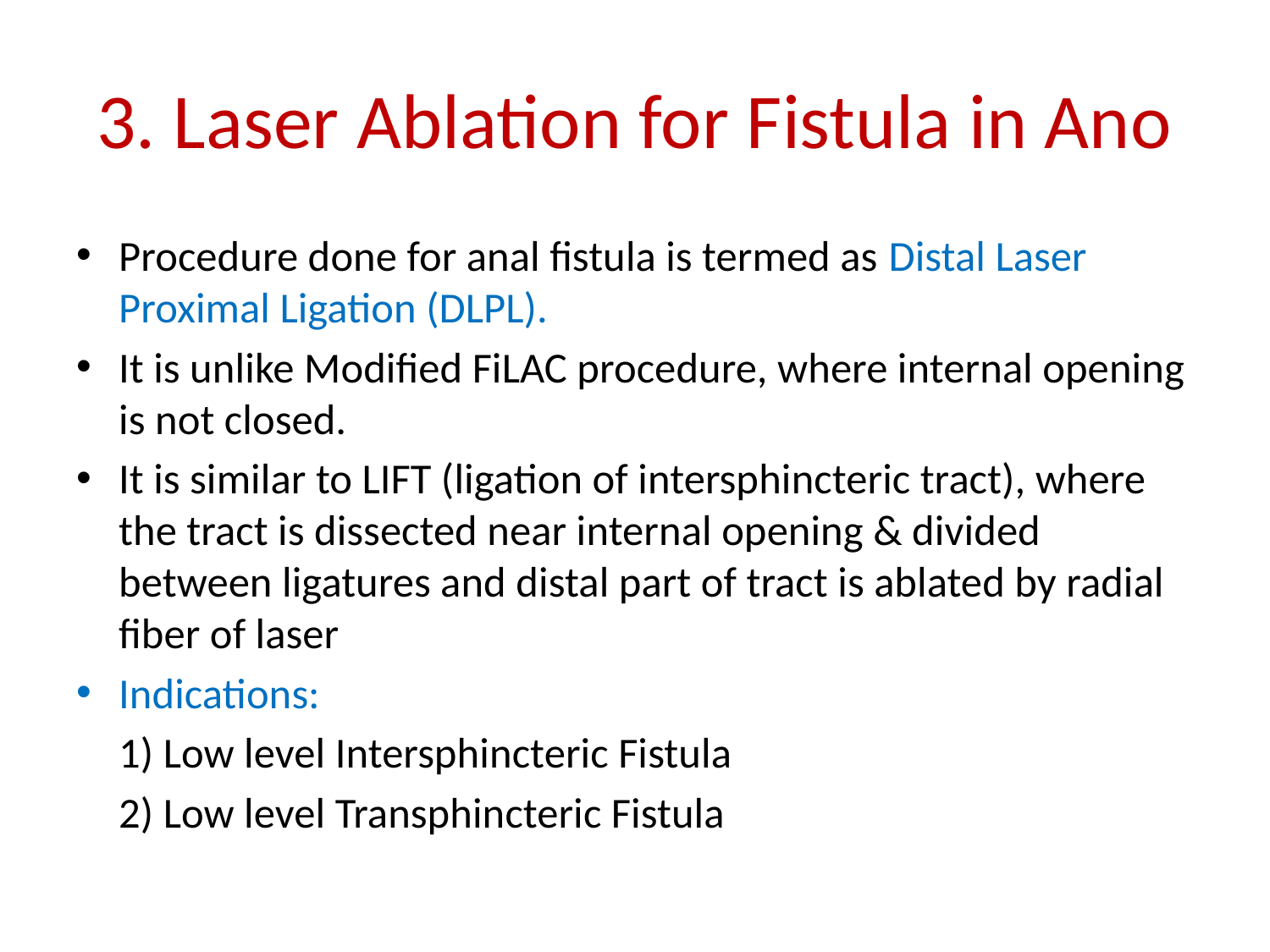

# 3. Laser Ablation for Fistula in Ano
Procedure done for anal fistula is termed as Distal Laser Proximal Ligation (DLPL).
It is unlike Modified FiLAC procedure, where internal opening is not closed.
It is similar to LIFT (ligation of intersphincteric tract), where the tract is dissected near internal opening & divided between ligatures and distal part of tract is ablated by radial fiber of laser
Indications:
	1) Low level Intersphincteric Fistula
	2) Low level Transphincteric Fistula